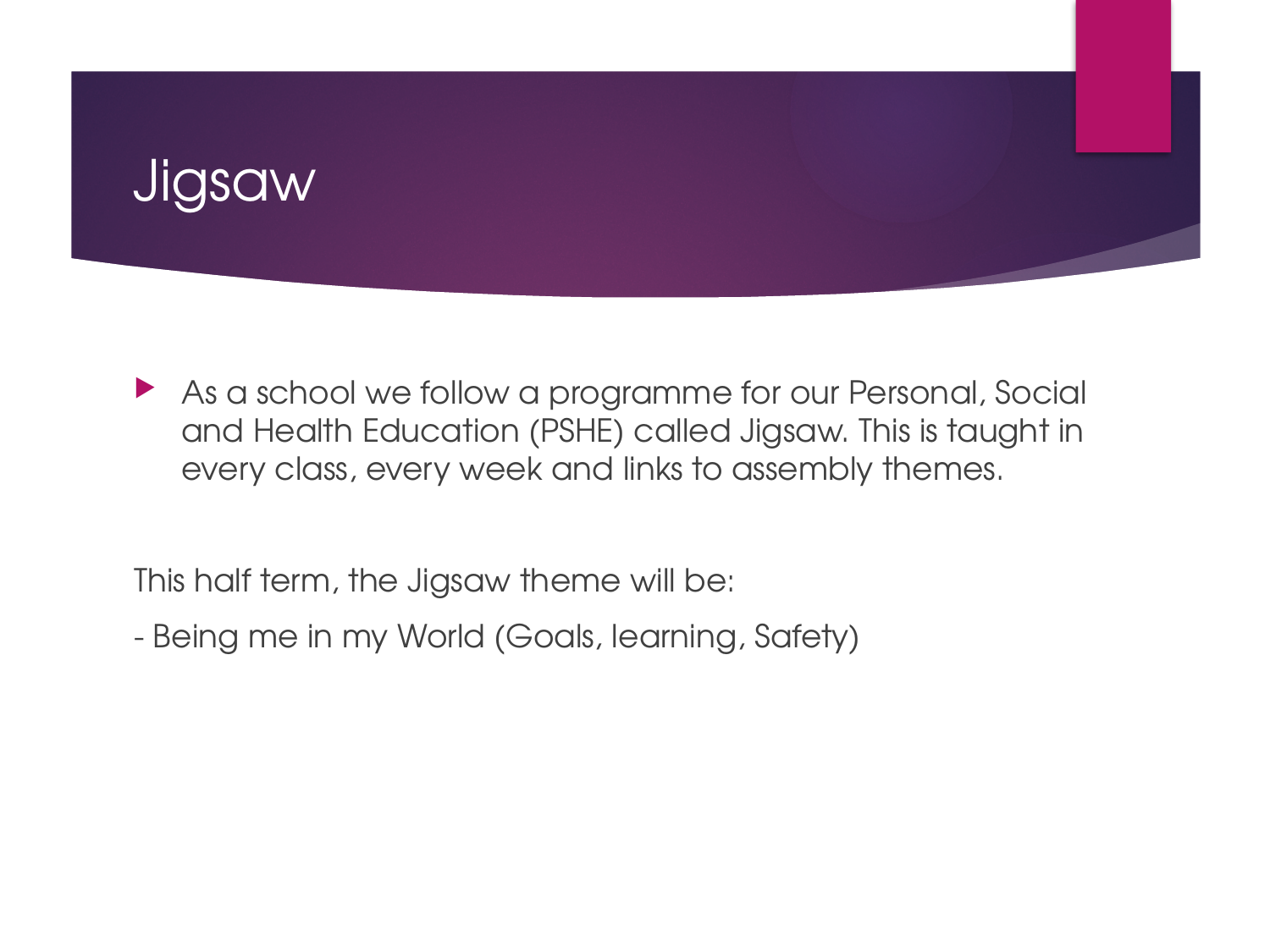

# Jigsaw
As a school we follow a programme for our Personal, Social and Health Education (PSHE) called Jigsaw. This is taught in every class, every week and links to assembly themes.

This half term, the Jigsaw theme will be:
- Being me in my World (Goals, learning, Safety)